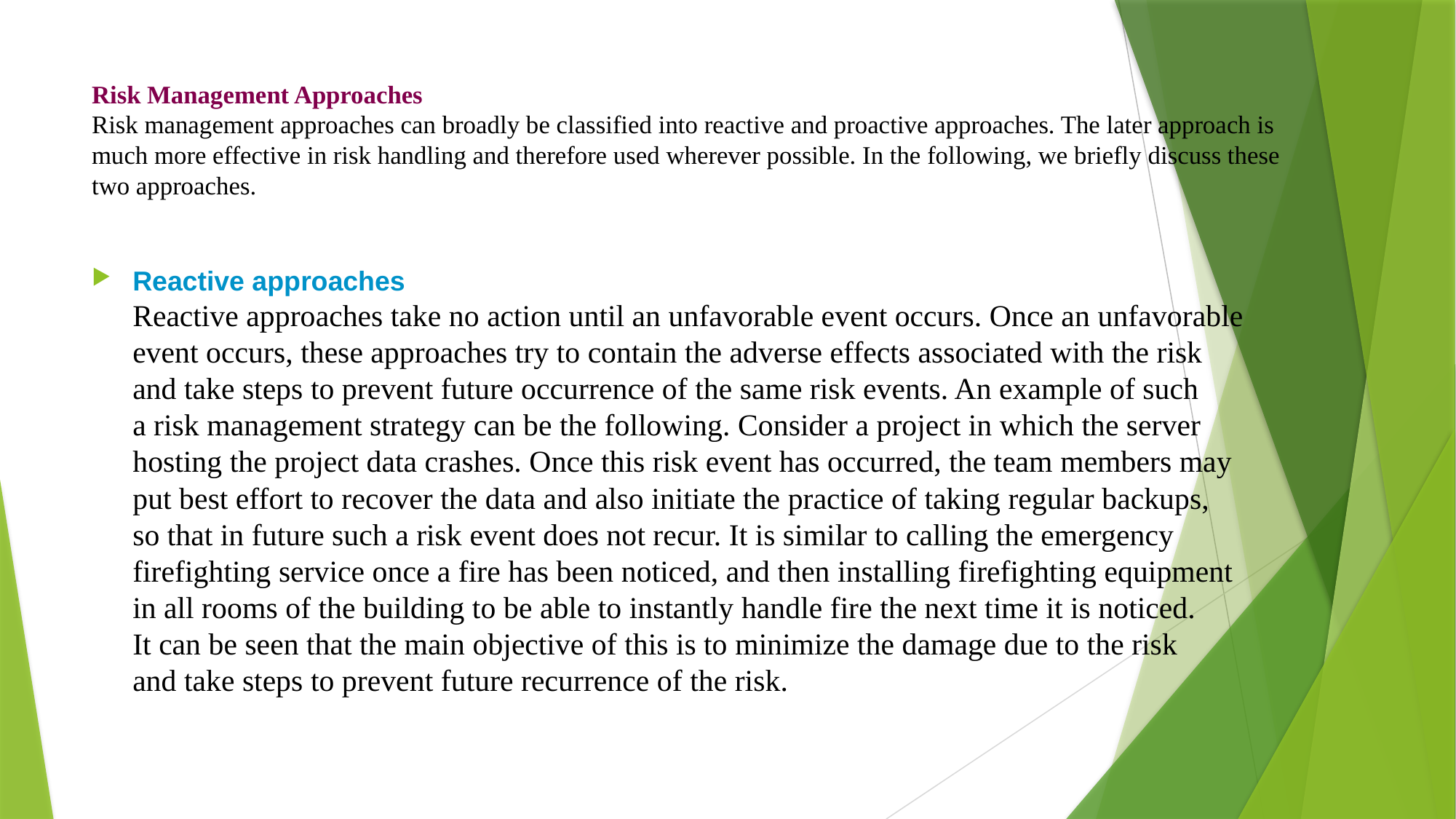

# Risk Management Approaches Risk management approaches can broadly be classified into reactive and proactive approaches. The later approach is much more effective in risk handling and therefore used wherever possible. In the following, we briefly discuss these two approaches.
Reactive approaches
Reactive approaches take no action until an unfavorable event occurs. Once an unfavorable
event occurs, these approaches try to contain the adverse effects associated with the risk
and take steps to prevent future occurrence of the same risk events. An example of such
a risk management strategy can be the following. Consider a project in which the server
hosting the project data crashes. Once this risk event has occurred, the team members may
put best effort to recover the data and also initiate the practice of taking regular backups,
so that in future such a risk event does not recur. It is similar to calling the emergency
firefighting service once a fire has been noticed, and then installing firefighting equipment
in all rooms of the building to be able to instantly handle fire the next time it is noticed.
It can be seen that the main objective of this is to minimize the damage due to the risk
and take steps to prevent future recurrence of the risk.